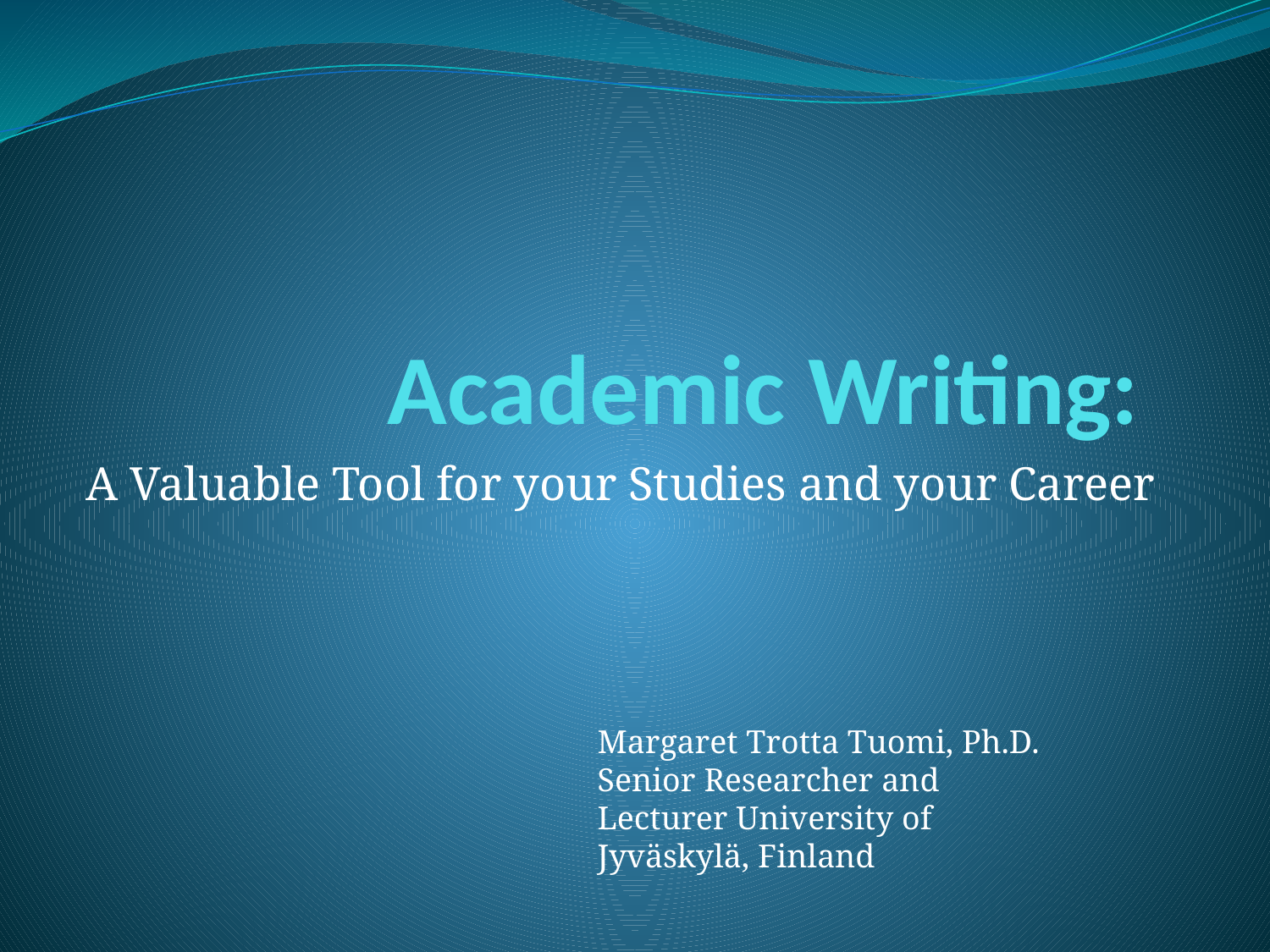

# Academic Writing:
A Valuable Tool for your Studies and your Career
Margaret Trotta Tuomi, Ph.D.
Senior Researcher and Lecturer University of  Jyväskylä, Finland